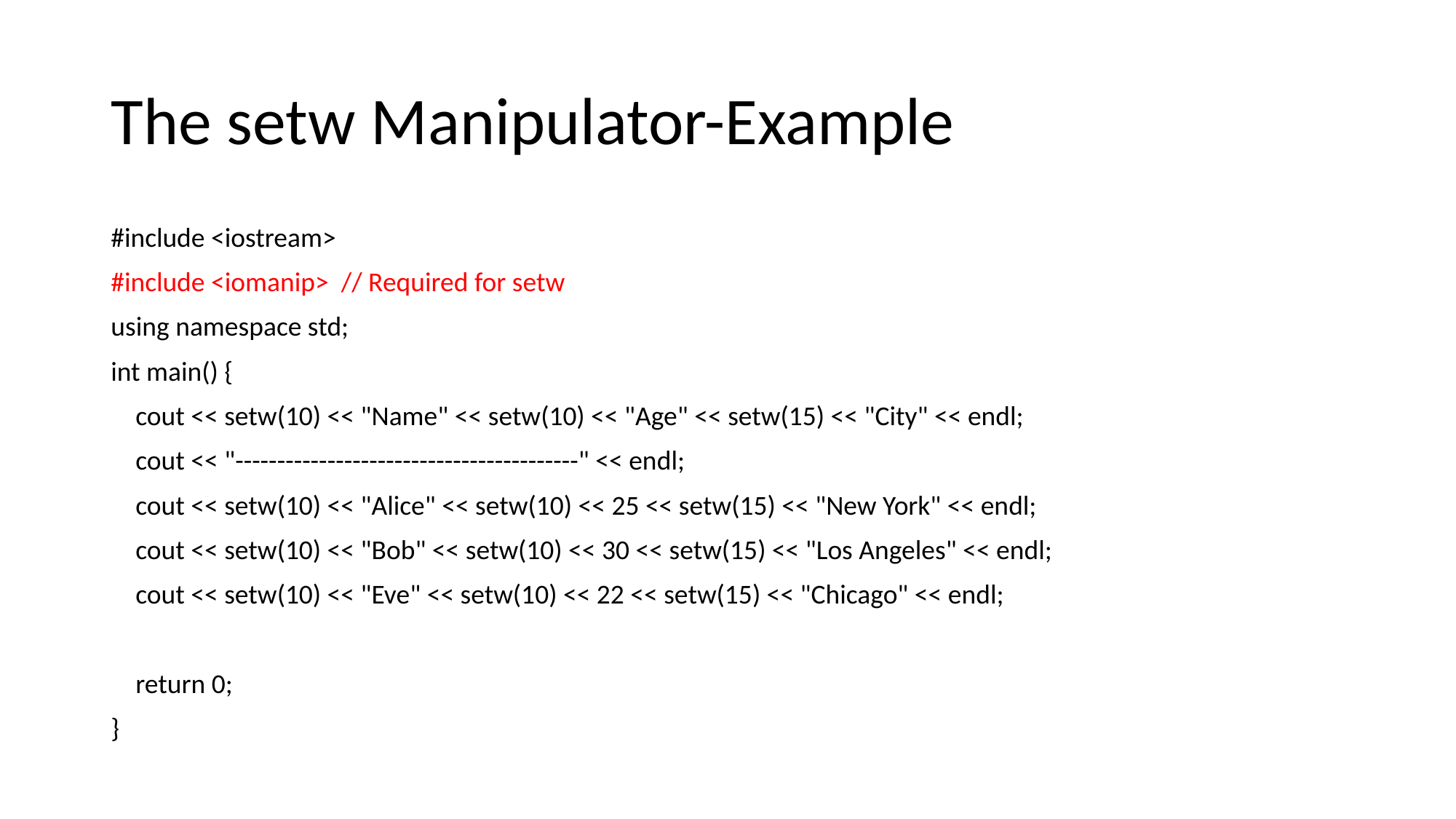

# The setw Manipulator-Example
#include <iostream>
#include <iomanip>  // Required for setw
using namespace std;
int main() {
    cout << setw(10) << "Name" << setw(10) << "Age" << setw(15) << "City" << endl;
    cout << "-----------------------------------------" << endl;
    cout << setw(10) << "Alice" << setw(10) << 25 << setw(15) << "New York" << endl;
    cout << setw(10) << "Bob" << setw(10) << 30 << setw(15) << "Los Angeles" << endl;
    cout << setw(10) << "Eve" << setw(10) << 22 << setw(15) << "Chicago" << endl;

    return 0;
}